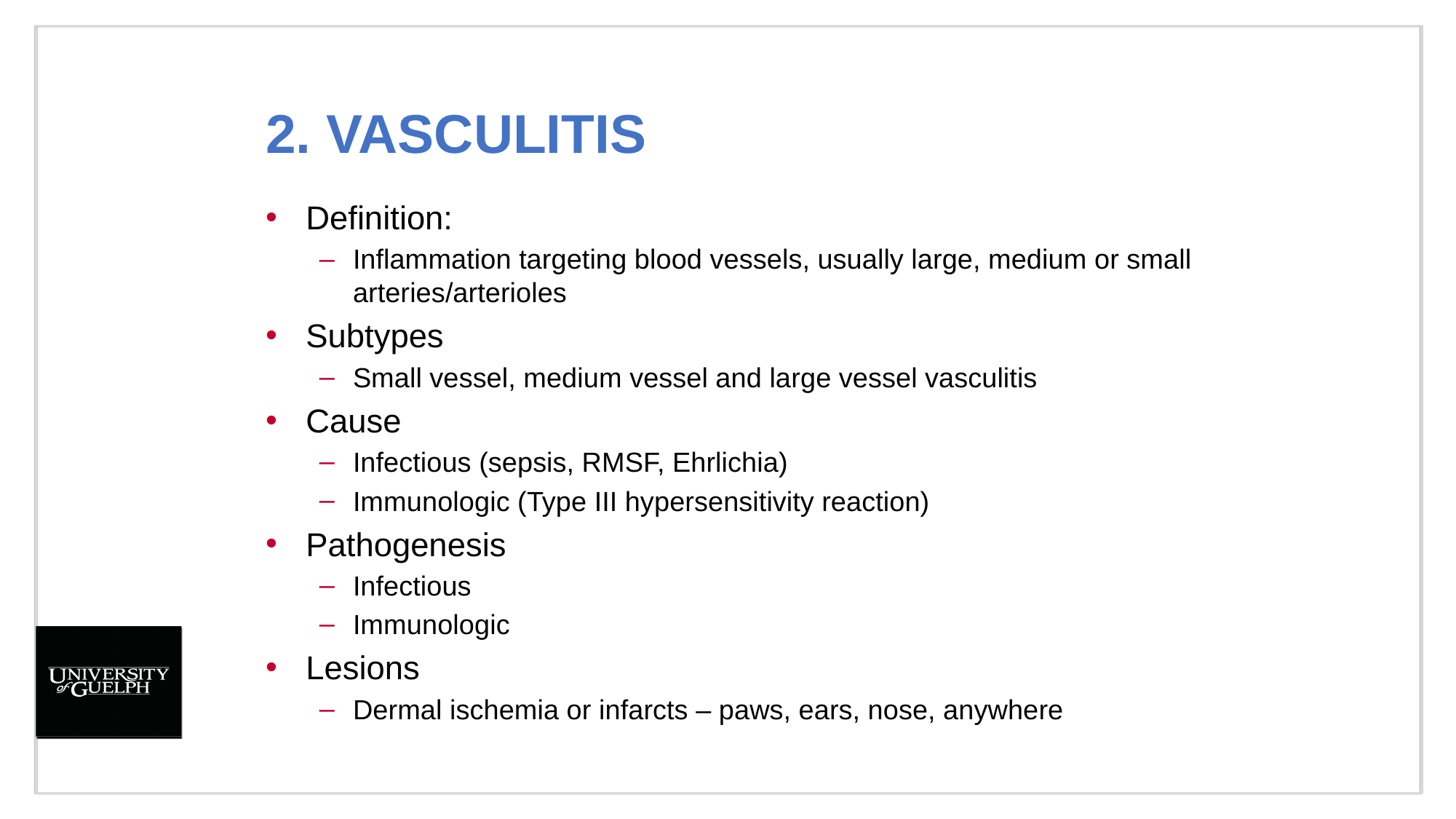

# 2. Vasculitis
Definition:
Inflammation targeting blood vessels, usually large, medium or small arteries/arterioles
Subtypes
Small vessel, medium vessel and large vessel vasculitis
Cause
Infectious (sepsis, RMSF, Ehrlichia)
Immunologic (Type III hypersensitivity reaction)
Pathogenesis
Infectious
Immunologic
Lesions
Dermal ischemia or infarcts – paws, ears, nose, anywhere